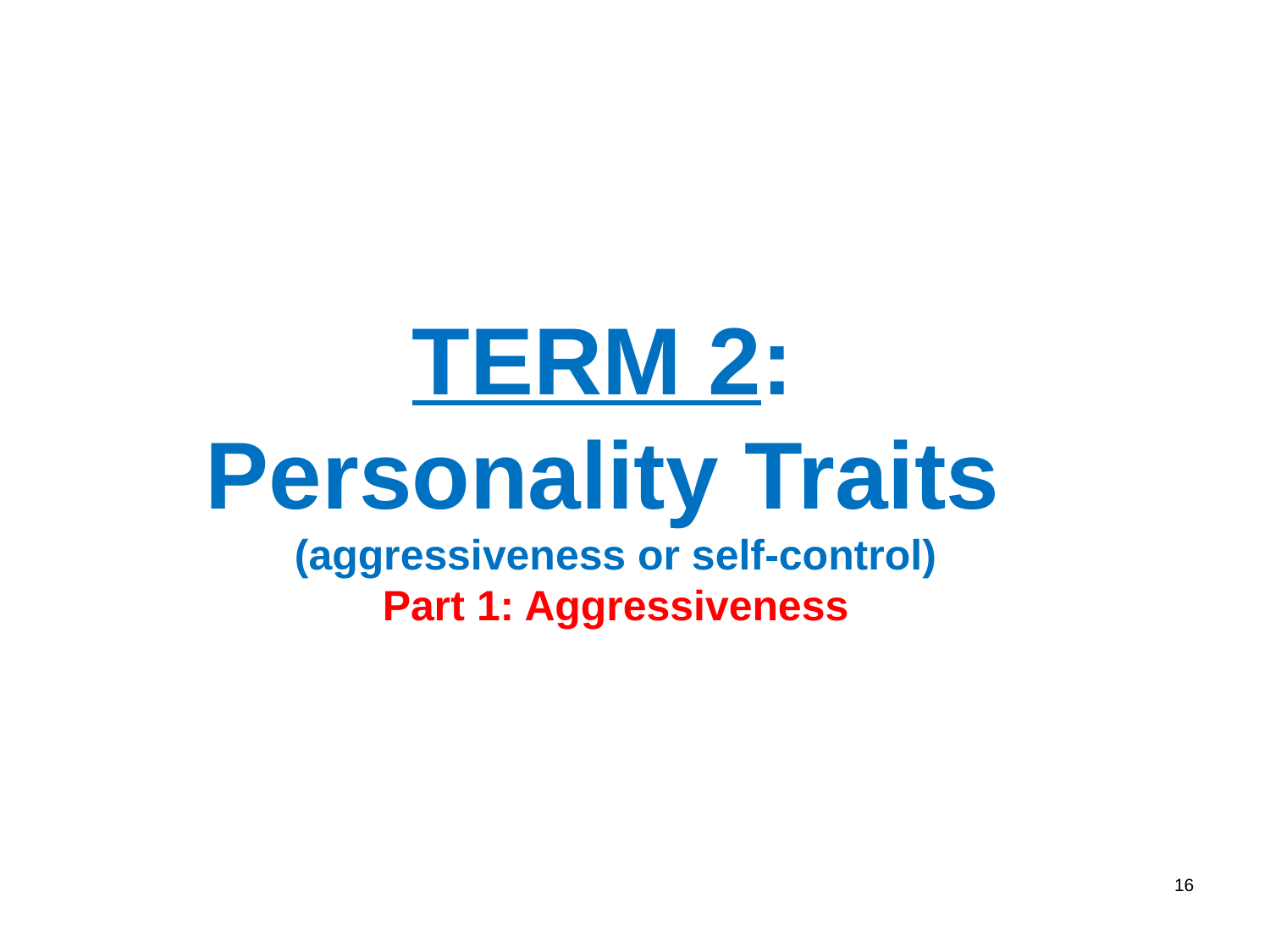

# TERM 2: Personality Traits (aggressiveness or self-control) Part 1: Aggressiveness
16